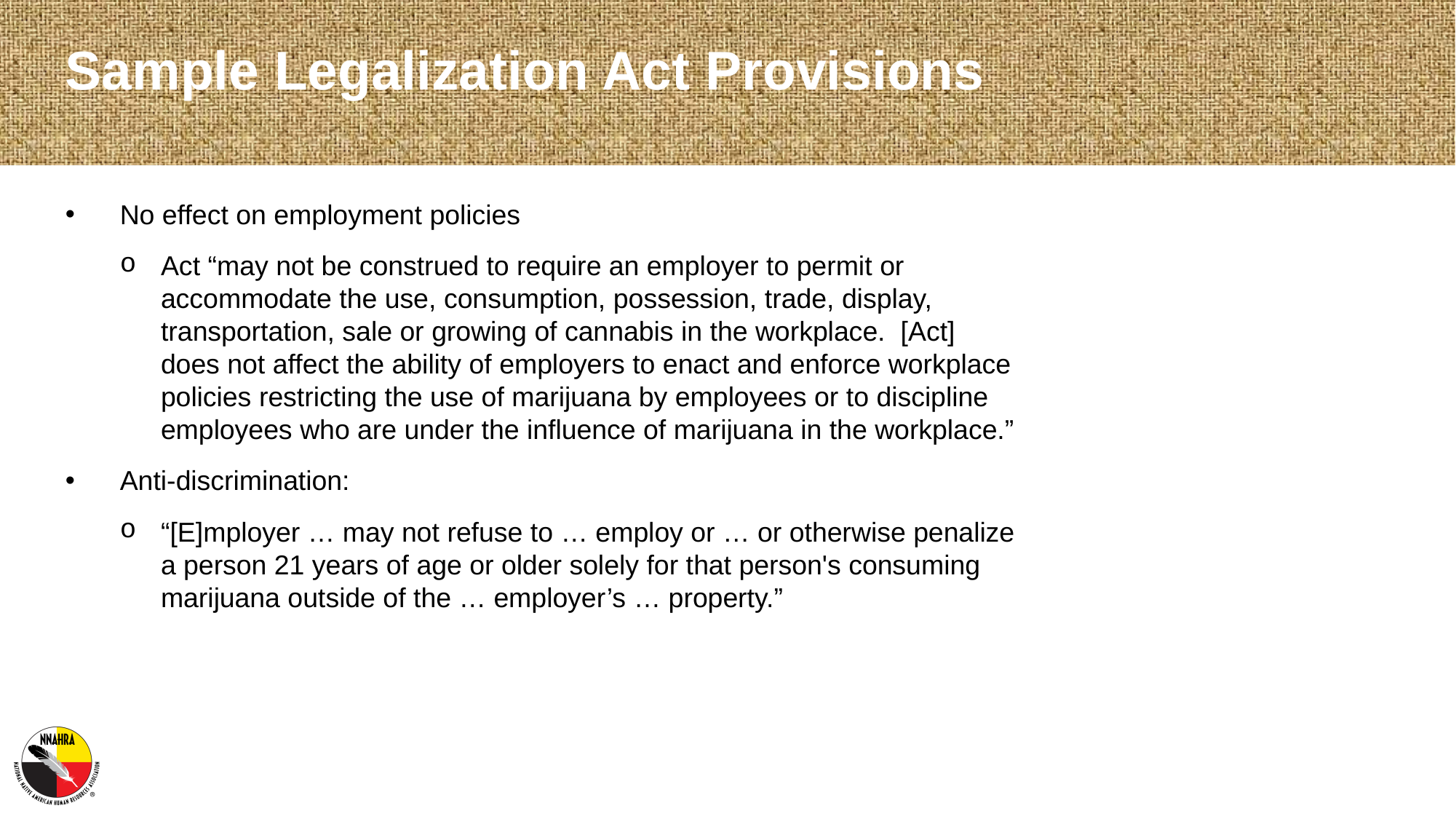

Sample Legalization Act Provisions
No effect on employment policies
Act “may not be construed to require an employer to permit or accommodate the use, consumption, possession, trade, display, transportation, sale or growing of cannabis in the workplace.  [Act]  does not affect the ability of employers to enact and enforce workplace policies restricting the use of marijuana by employees or to discipline employees who are under the influence of marijuana in the workplace.”
Anti-discrimination:
“[E]mployer … may not refuse to … employ or … or otherwise penalize a person 21 years of age or older solely for that person's consuming marijuana outside of the … employer’s … property.”